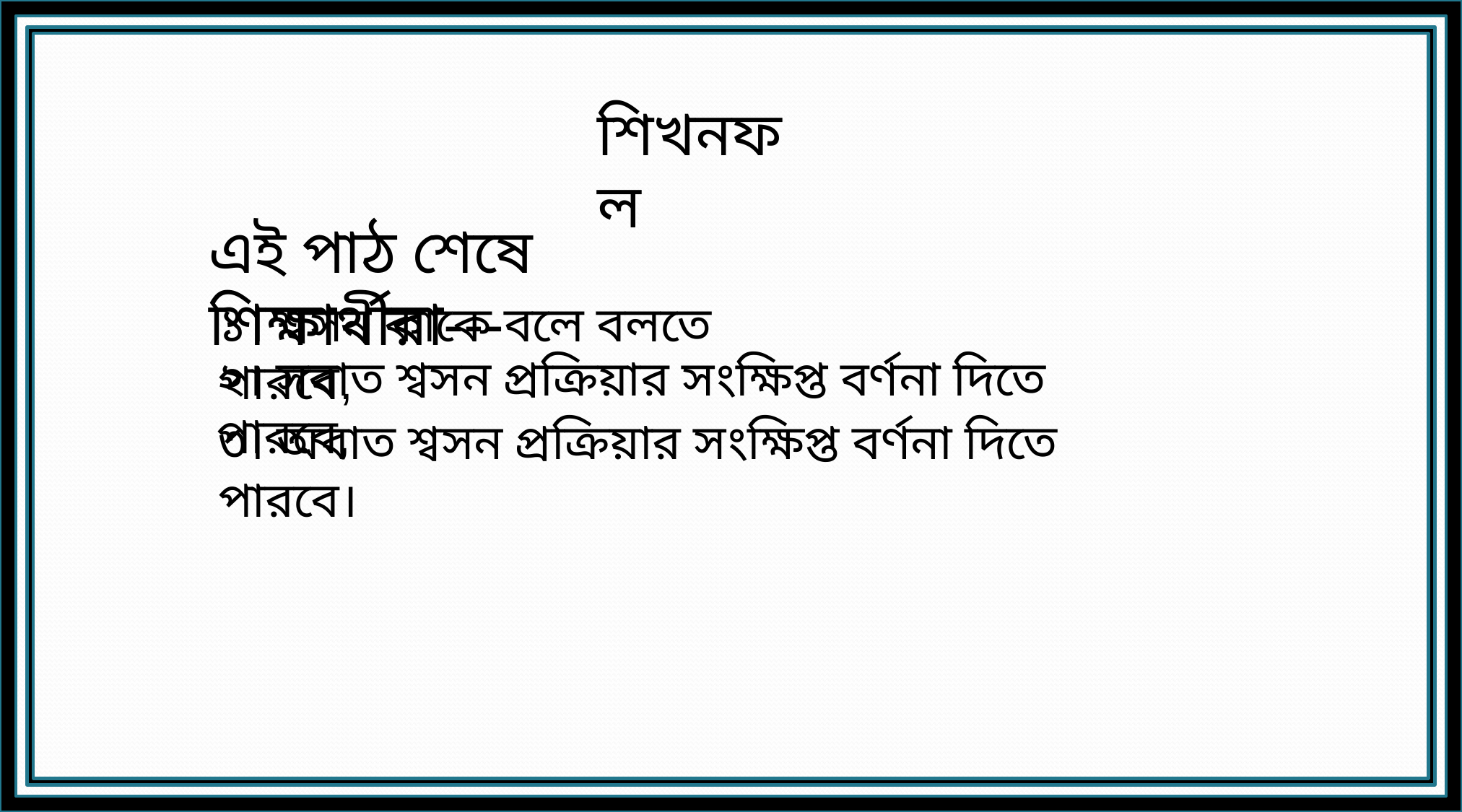

শিখনফল
এই পাঠ শেষে শিক্ষার্থীরা---
১। শ্বসন কাকে বলে বলতে পারবে,
২। সবাত শ্বসন প্রক্রিয়ার সংক্ষিপ্ত বর্ণনা দিতে পারবে,
৩। অবাত শ্বসন প্রক্রিয়ার সংক্ষিপ্ত বর্ণনা দিতে পারবে।